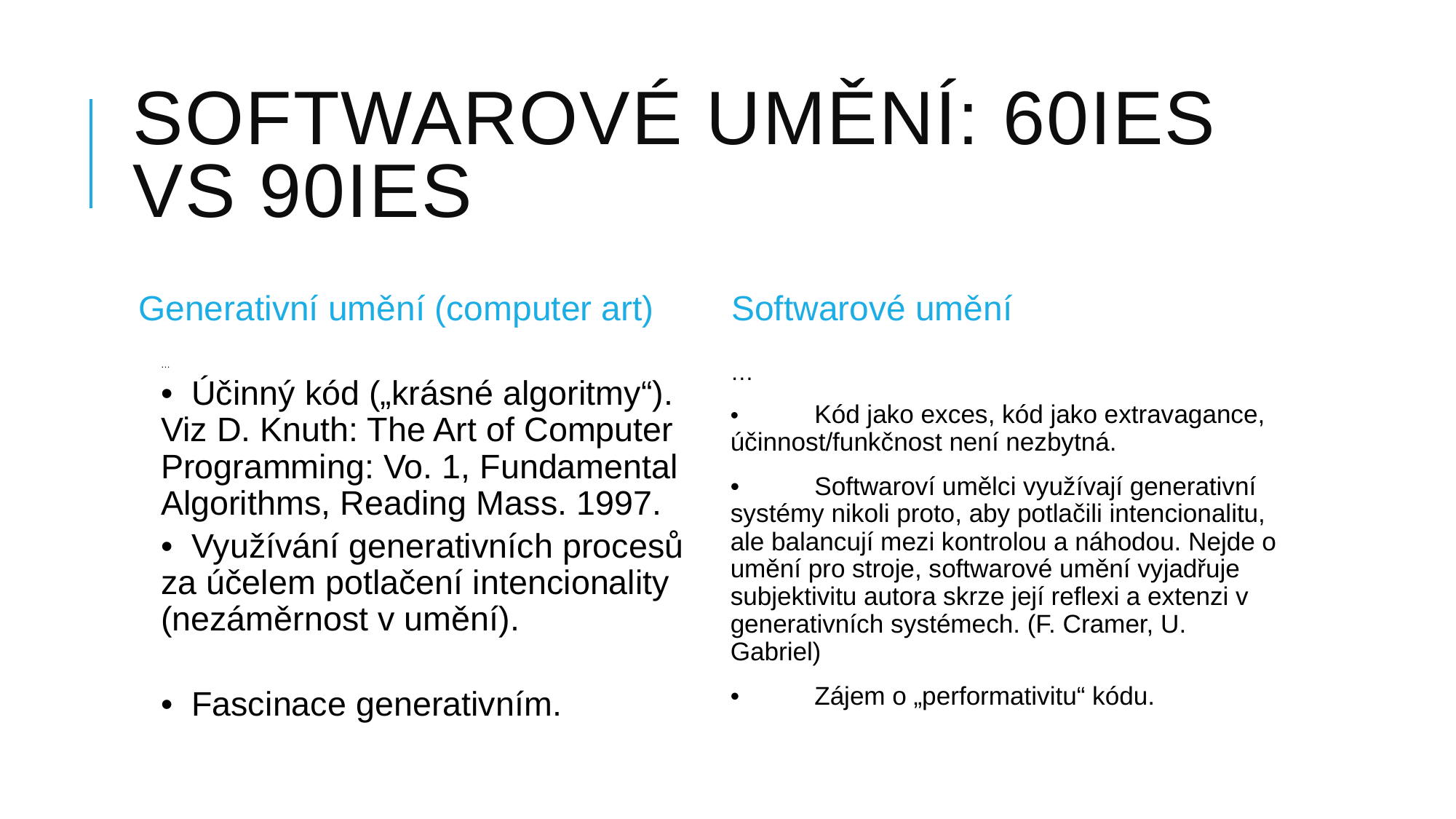

# softwarové umění: 60ies vs 90ies
Generativní umění (computer art)
Softwarové umění
…
•	Účinný kód („krásné algoritmy“). Viz D. Knuth: The Art of Computer Programming: Vo. 1, Fundamental Algorithms, Reading Mass. 1997.
•	Využívání generativních procesů za účelem potlačení intencionality (nezáměrnost v umění).

•	Fascinace generativním.
…
•	Kód jako exces, kód jako extravagance, účinnost/funkčnost není nezbytná.
•	Softwaroví umělci využívají generativní systémy nikoli proto, aby potlačili intencionalitu, ale balancují mezi kontrolou a náhodou. Nejde o umění pro stroje, softwarové umění vyjadřuje subjektivitu autora skrze její reflexi a extenzi v generativních systémech. (F. Cramer, U. Gabriel)
•	Zájem o „performativitu“ kódu.